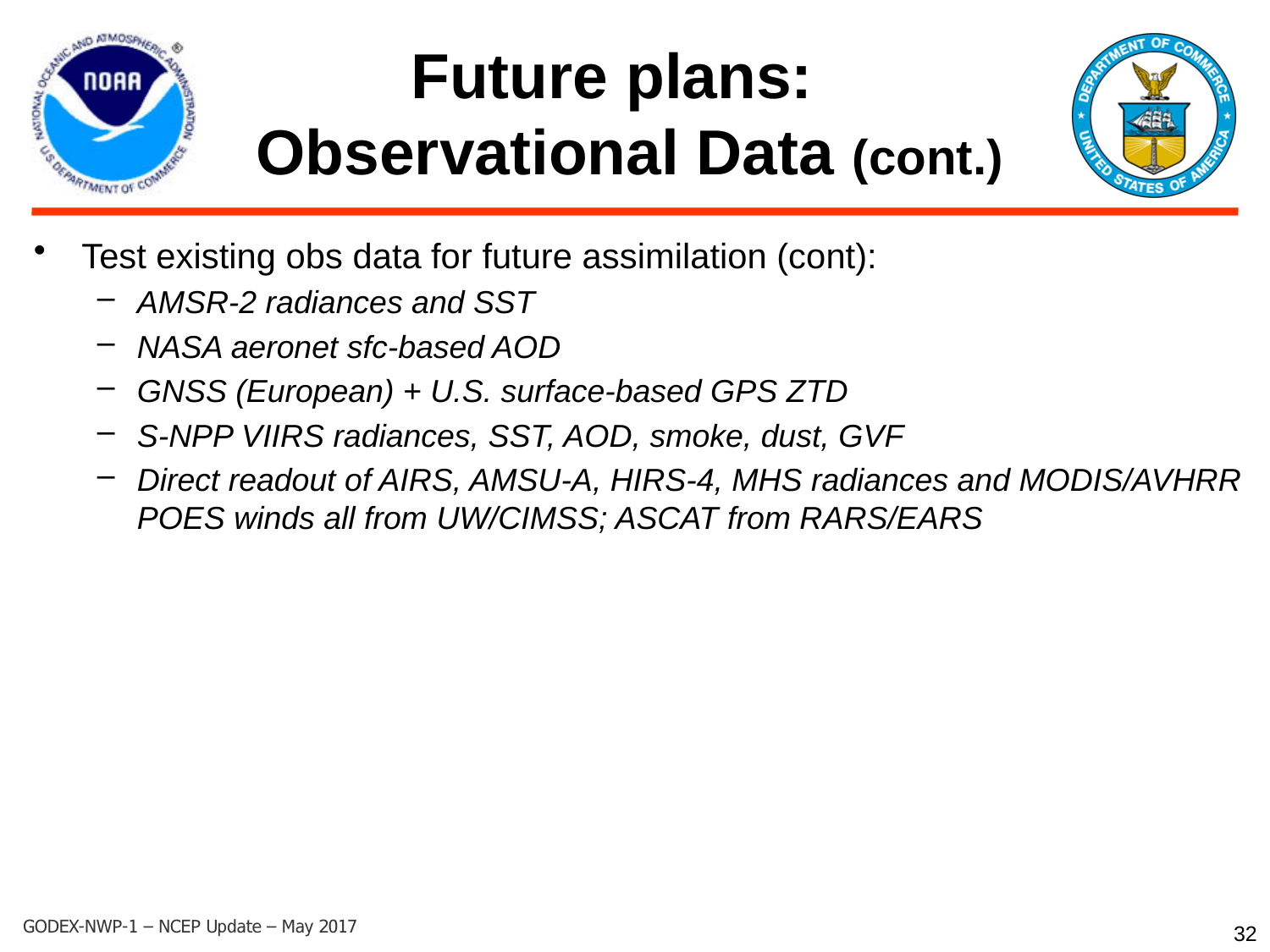

# Future plans: Observational Data (cont.)

Test existing obs data for future assimilation (cont):
AMSR-2 radiances and SST
NASA aeronet sfc-based AOD
GNSS (European) + U.S. surface-based GPS ZTD
S-NPP VIIRS radiances, SST, AOD, smoke, dust, GVF
Direct readout of AIRS, AMSU-A, HIRS-4, MHS radiances and MODIS/AVHRR POES winds all from UW/CIMSS; ASCAT from RARS/EARS

32
GODEX-NWP-1 – NCEP Update – May 2017